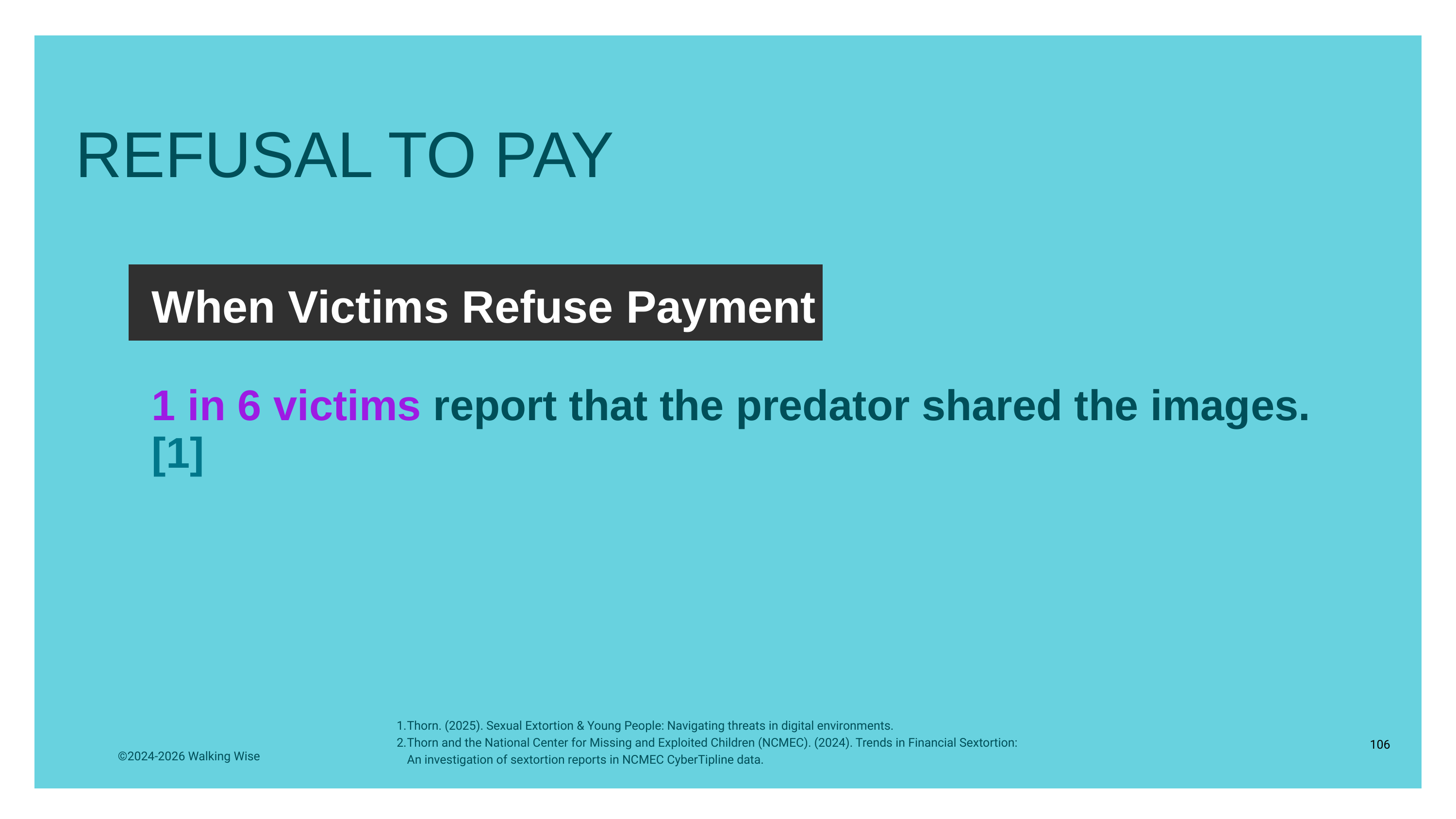

LESSON PLANS
REFUSAL TO PAY

When Victims Refuse Payment
1 in 6 victims report that the predator shared the images.[1]
Thorn. (2025). Sexual Extortion & Young People: Navigating threats in digital environments.
Thorn and the National Center for Missing and Exploited Children (NCMEC). (2024). Trends in Financial Sextortion: An investigation of sextortion reports in NCMEC CyberTipline data.
106
©2024-2026 Walking Wise
3